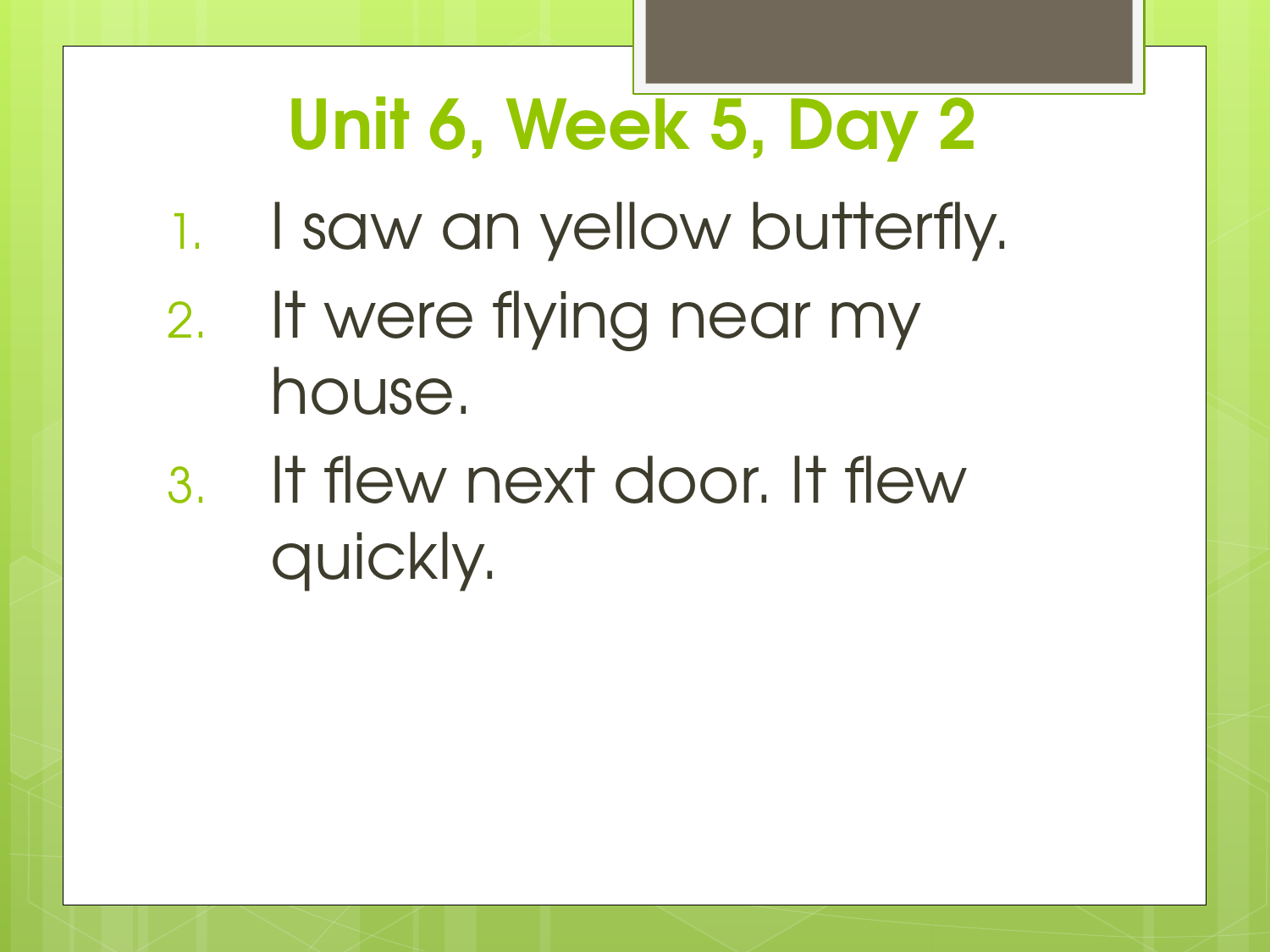

# Unit 6, Week 5, Day 2
I saw an yellow butterfly.
It were flying near my house.
It flew next door. It flew quickly.